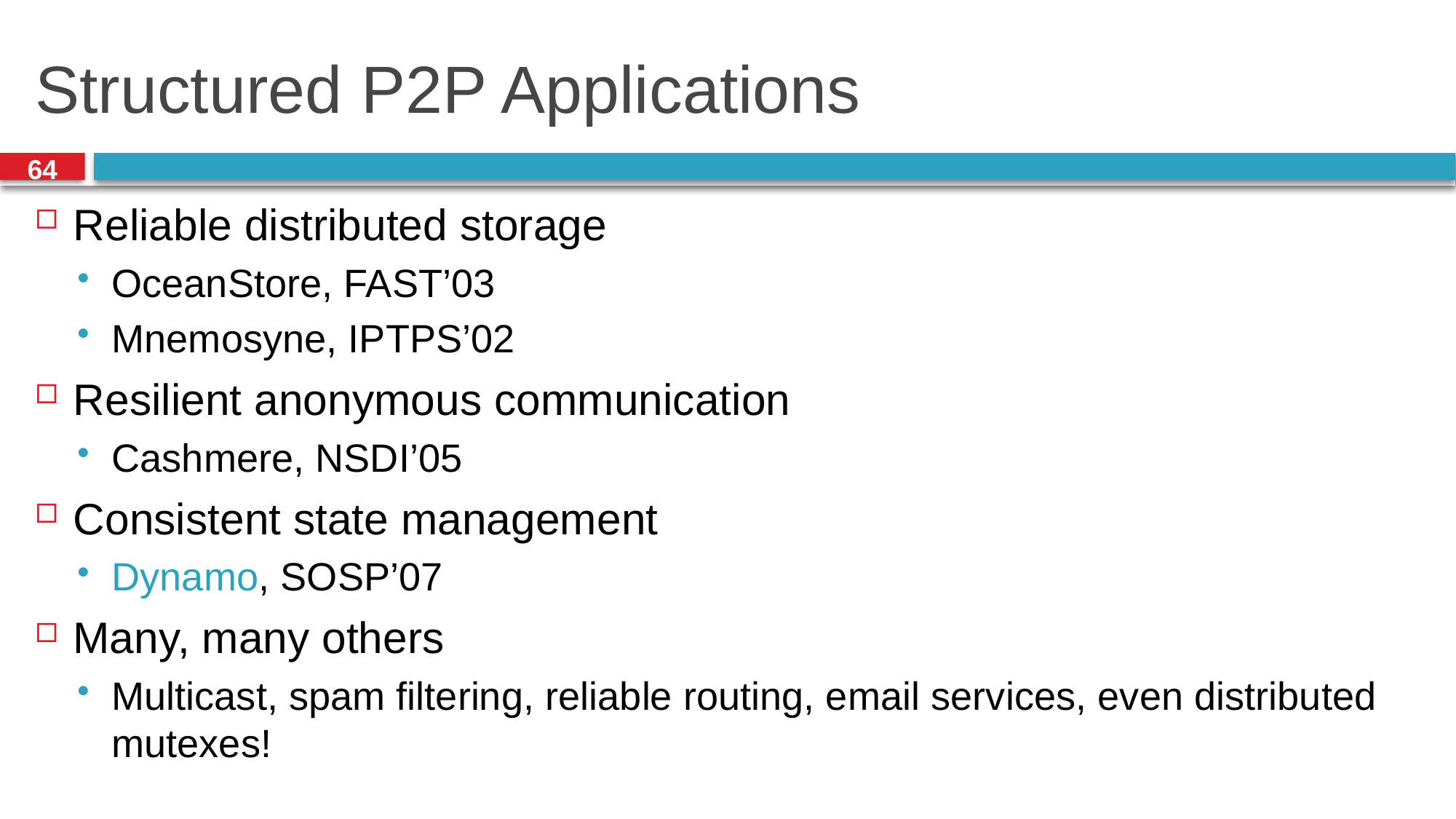

# Structured P2P Applications
64
Reliable distributed storage
OceanStore, FAST’03
Mnemosyne, IPTPS’02
Resilient anonymous communication
Cashmere, NSDI’05
Consistent state management
Dynamo, SOSP’07
Many, many others
Multicast, spam filtering, reliable routing, email services, even distributed mutexes!